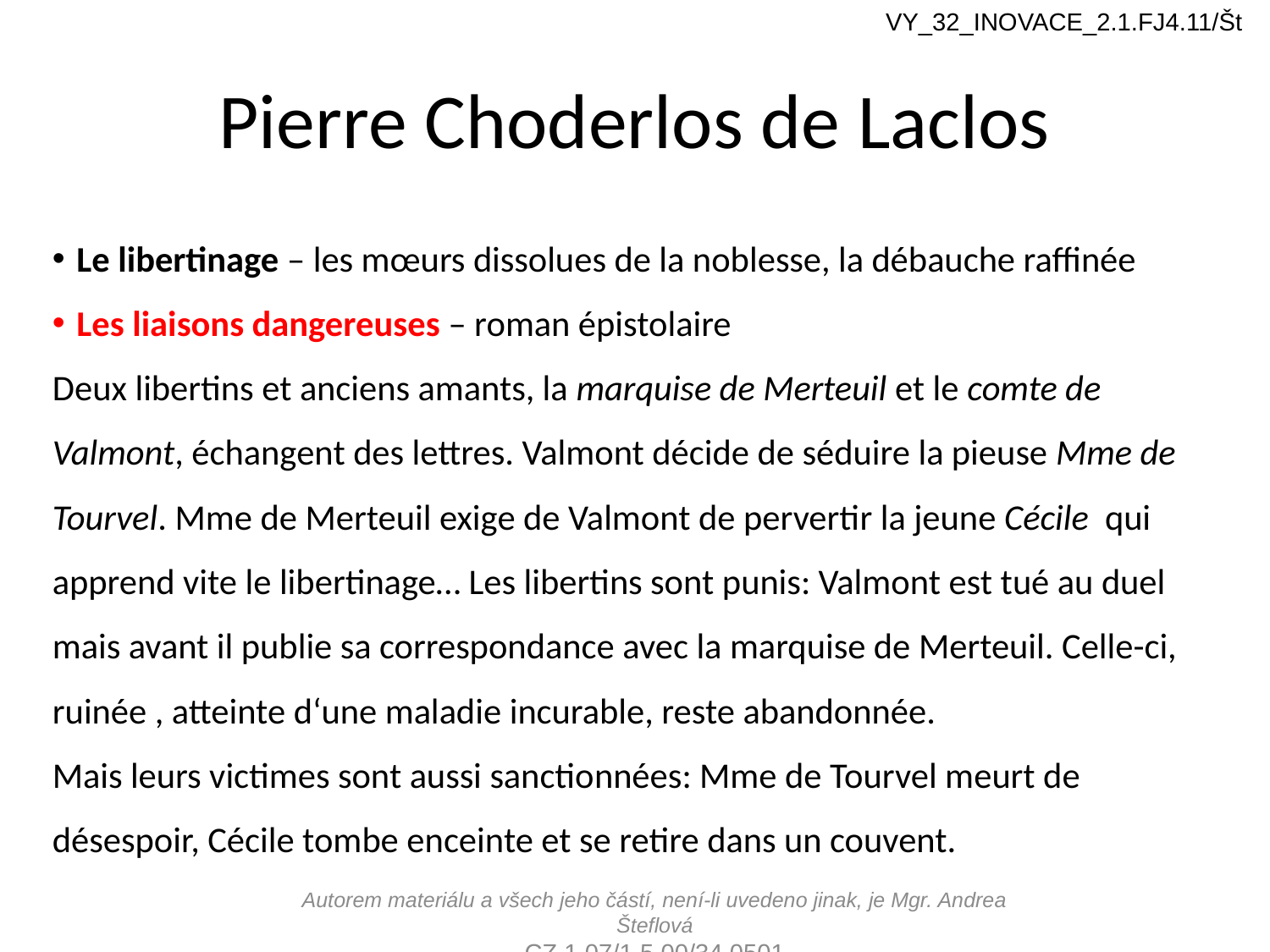

VY_32_INOVACE_2.1.FJ4.11/Št
# Pierre Choderlos de Laclos
Le libertinage – les mœurs dissolues de la noblesse, la débauche raffinée
Les liaisons dangereuses – roman épistolaire
Deux libertins et anciens amants, la marquise de Merteuil et le comte de Valmont, échangent des lettres. Valmont décide de séduire la pieuse Mme de Tourvel. Mme de Merteuil exige de Valmont de pervertir la jeune Cécile  qui apprend vite le libertinage… Les libertins sont punis: Valmont est tué au duel mais avant il publie sa correspondance avec la marquise de Merteuil. Celle-ci, ruinée , atteinte d‘une maladie incurable, reste abandonnée.
Mais leurs victimes sont aussi sanctionnées: Mme de Tourvel meurt de désespoir, Cécile tombe enceinte et se retire dans un couvent.
Autorem materiálu a všech jeho částí, není-li uvedeno jinak, je Mgr. Andrea Šteflová
CZ.1.07/1.5.00/34.0501